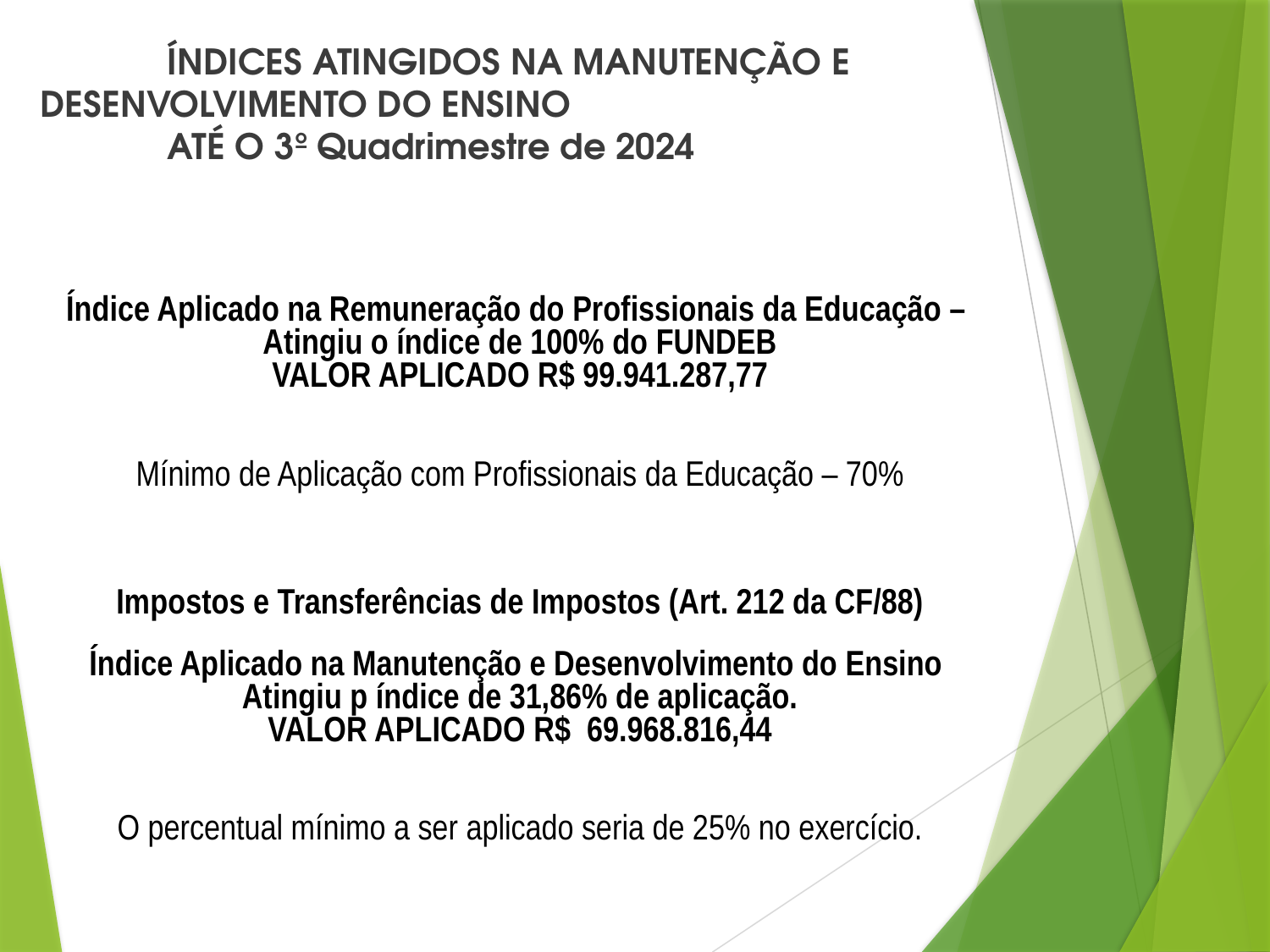

ÍNDICES ATINGIDOS NA MANUTENÇÃO E DESENVOLVIMENTO DO ENSINO
ATÉ O 3º Quadrimestre de 2024

|  |
| --- |
| Índice Aplicado na Remuneração do Profissionais da Educação – Atingiu o índice de 100% do FUNDEB VALOR APLICADO R$ 99.941.287,77 |
| Mínimo de Aplicação com Profissionais da Educação – 70% |
| Impostos e Transferências de Impostos (Art. 212 da CF/88) |
| Índice Aplicado na Manutenção e Desenvolvimento do Ensino Atingiu p índice de 31,86% de aplicação. VALOR APLICADO R$ 69.968.816,44 |
| O percentual mínimo a ser aplicado seria de 25% no exercício. |